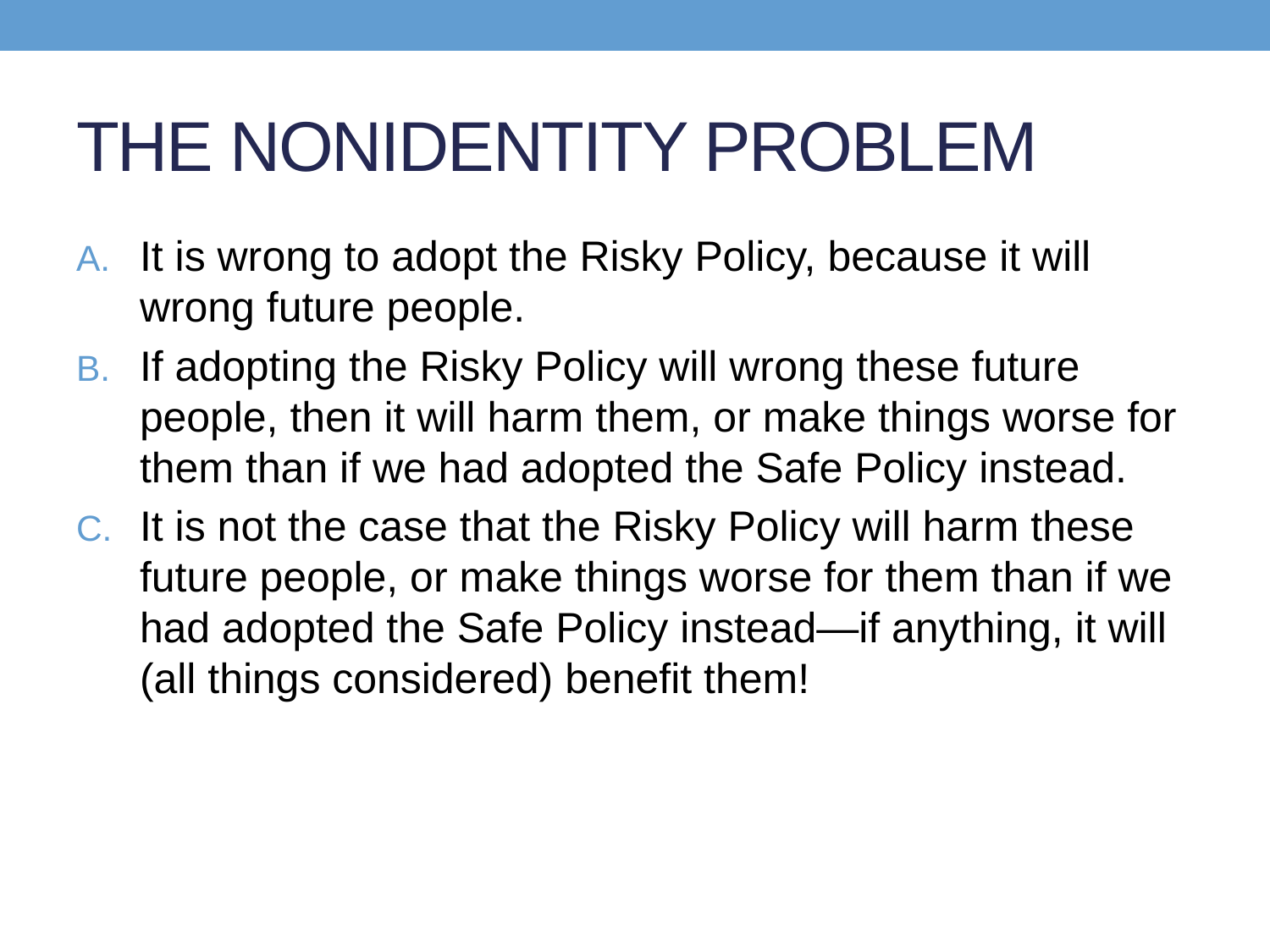

# THE NONIDENTITY PROBLEM
It is wrong to adopt the Risky Policy, because it will wrong future people.
If adopting the Risky Policy will wrong these future people, then it will harm them, or make things worse for them than if we had adopted the Safe Policy instead.
It is not the case that the Risky Policy will harm these future people, or make things worse for them than if we had adopted the Safe Policy instead—if anything, it will (all things considered) benefit them!